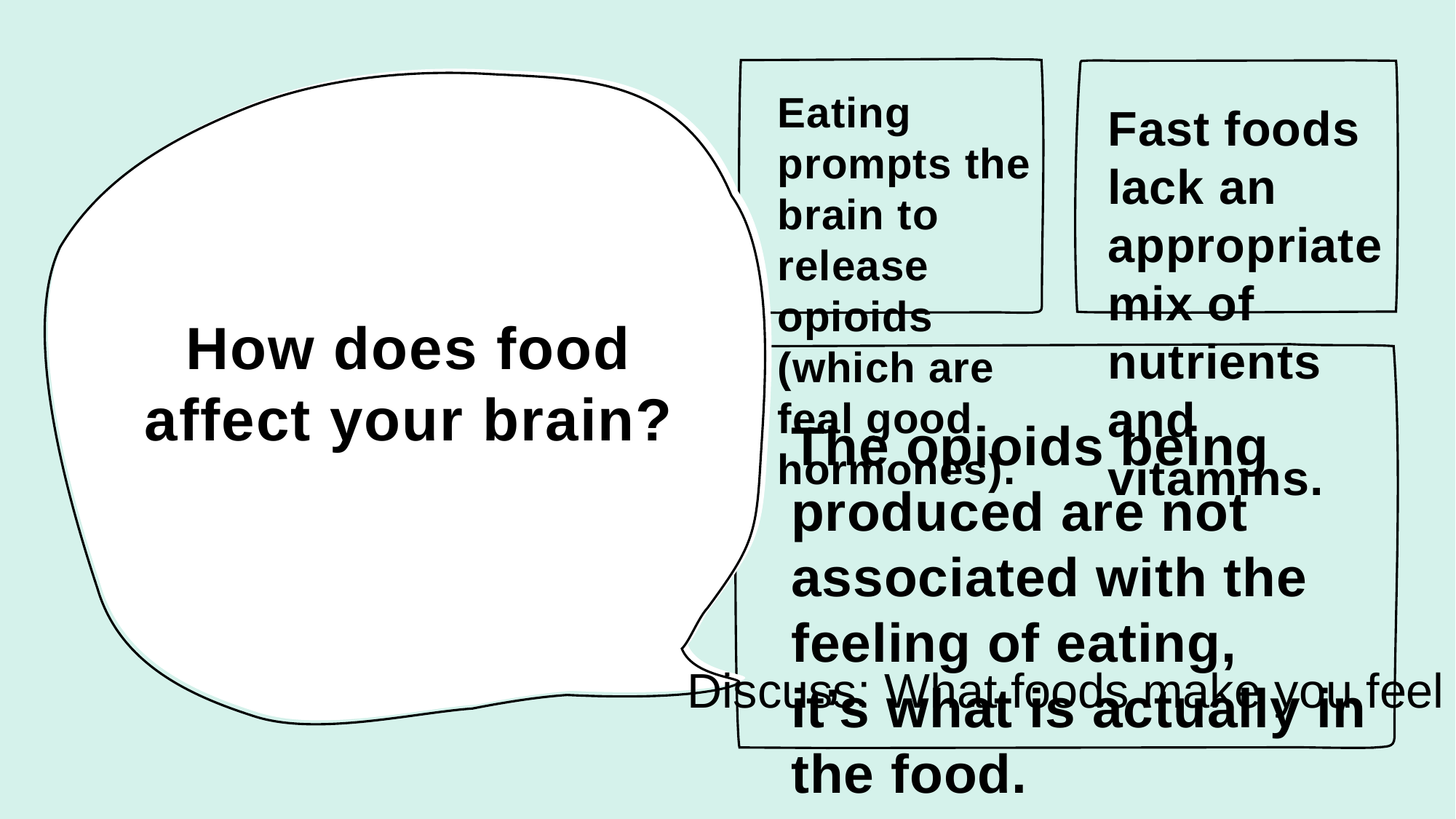

Eating prompts the brain to release opioids (which are feal good hormones).
Fast foods lack an appropriate mix of nutrients and vitamins.
# How does food affect your brain?

The opioids being produced are not associated with the feeling of eating,
it’s what is actually in the food.
Discuss: What foods make you feel good?